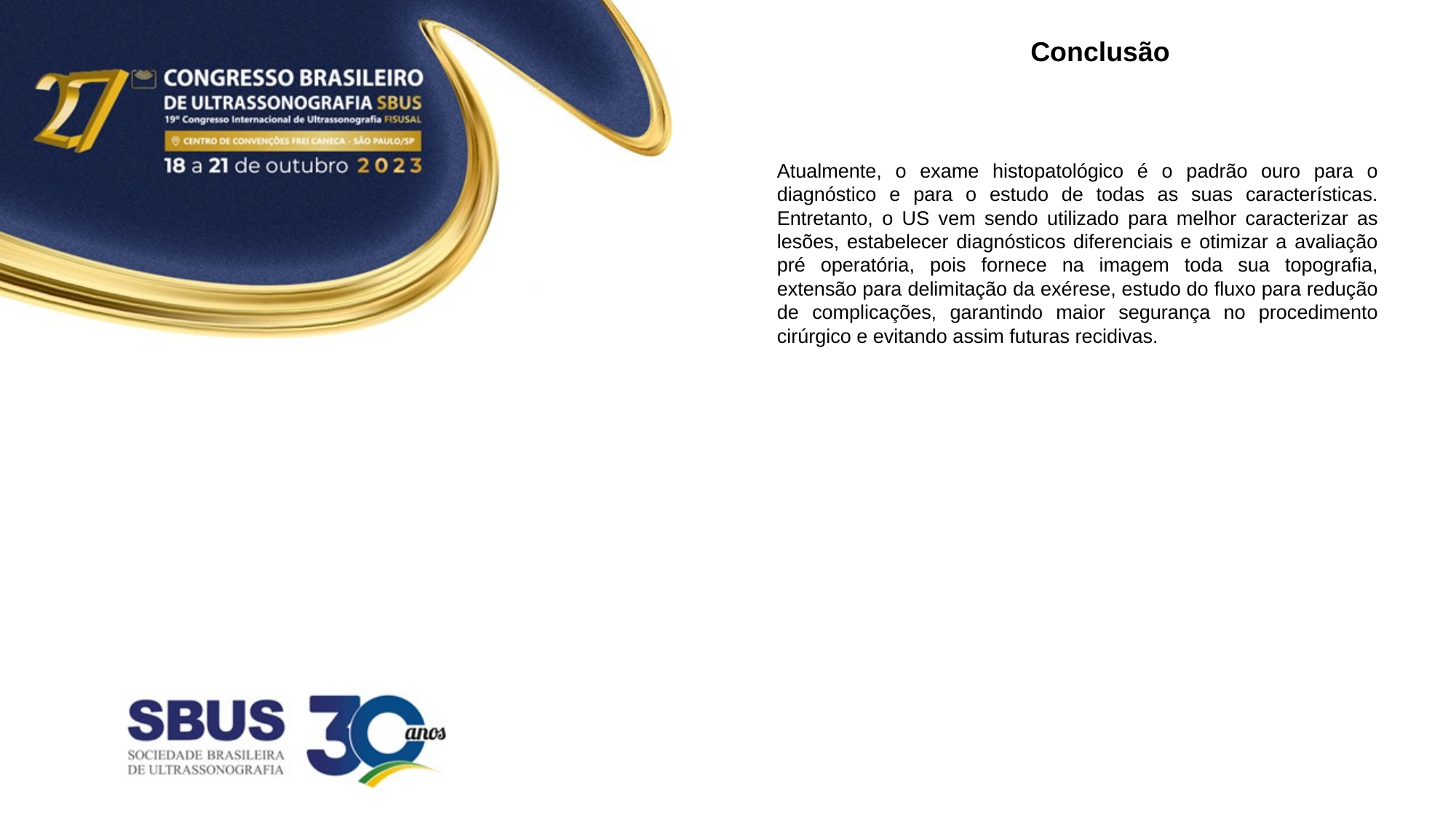

Conclusão
Atualmente, o exame histopatológico é o padrão ouro para o diagnóstico e para o estudo de todas as suas características. Entretanto, o US vem sendo utilizado para melhor caracterizar as lesões, estabelecer diagnósticos diferenciais e otimizar a avaliação pré operatória, pois fornece na imagem toda sua topografia, extensão para delimitação da exérese, estudo do fluxo para redução de complicações, garantindo maior segurança no procedimento cirúrgico e evitando assim futuras recidivas.